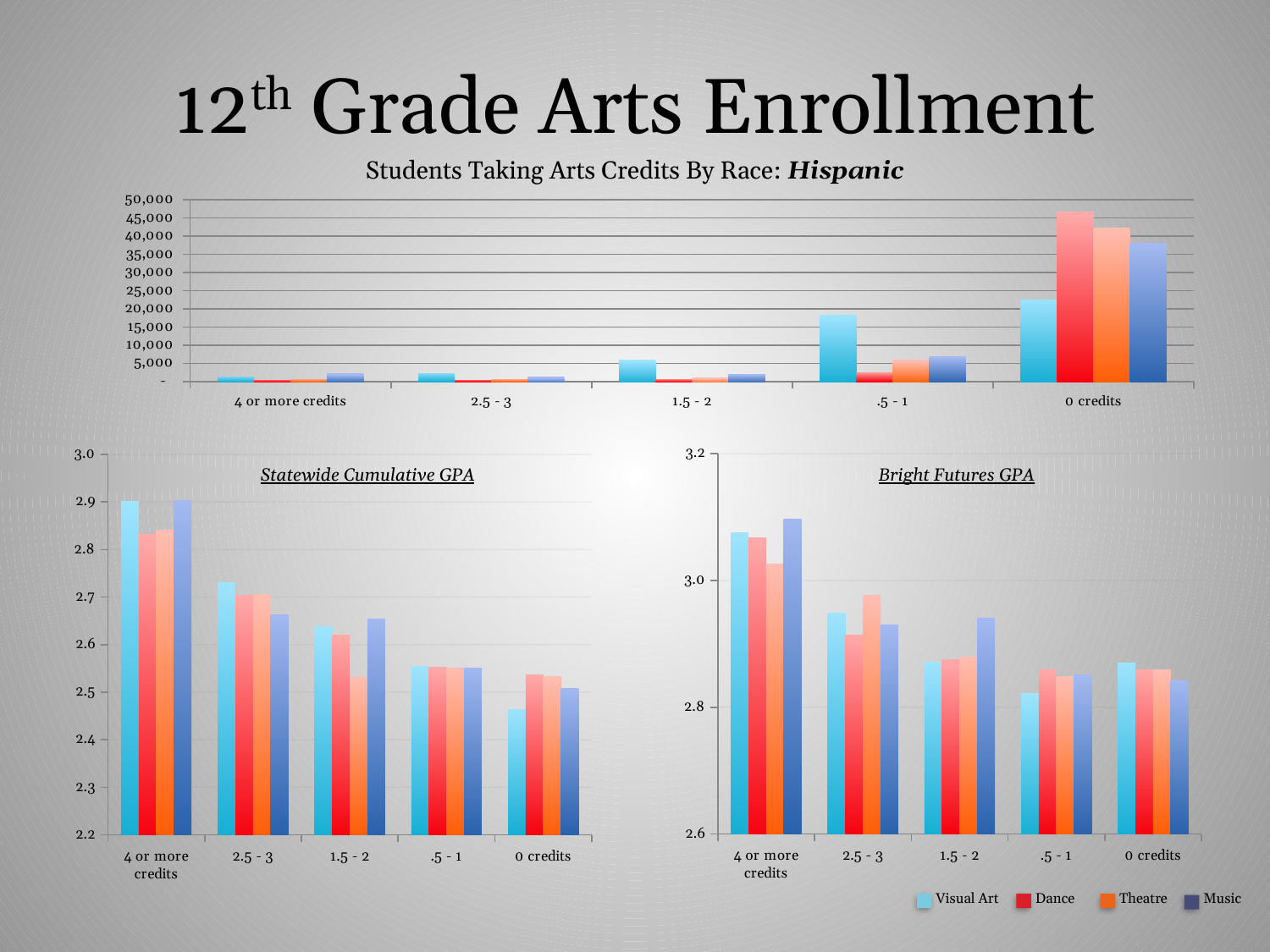

12th Grade Arts Enrollment
Students Taking Arts Credits By Race: Hispanic

### Chart

| Category | Art | Dance | Drama | Music |
|---|---|---|---|---|
| 4 or more credits | 1335.0 | 319.0 | 485.0 | 2146.0 |
| 2.5 - 3 | 2255.0 | 295.0 | 490.0 | 1173.0 |
| 1.5 - 2 | 5843.0 | 613.0 | 1126.0 | 2014.0 |
| .5 - 1 | 18255.0 | 2463.0 | 5859.0 | 6891.0 |
| 0 credits | 22566.0 | 46564.0 | 42294.0 | 38030.0 |

### Chart

| Category | Art | Dance | Drama | Music |
|---|---|---|---|---|
| 4 or more credits | 3.07531752411576 | 3.06697734627832 | 3.02625965665236 | 3.09635148274186 |
| 2.5 - 3 | 2.94830828889966 | 2.91382517482517 | 2.976905908096278 | 2.92920639269406 |
| 1.5 - 2 | 2.870652354048957 | 2.87570070422535 | 2.87951526717557 | 2.9401377084454 |
| .5 - 1 | 2.82104056020371 | 2.8589762741652 | 2.84815082453215 | 2.851257179735398 |
| 0 credits | 2.87047645114646 | 2.85953528609026 | 2.859446546473705 | 2.84226790116034 |

### Chart

| Category | Art | Dance | Drama | Music |
|---|---|---|---|---|
| 4 or more credits | 2.901348384673176 | 2.83126489028213 | 2.84012824742268 | 2.90304783216783 |
| 2.5 - 3 | 2.73080315555556 | 2.7035386440678 | 2.70580163265306 | 2.66359461077844 |
| 1.5 - 2 | 2.63807939965695 | 2.619825490196077 | 2.53113713268032 | 2.65431828171828 |
| .5 - 1 | 2.55349771737333 | 2.552878469678465 | 2.55083787124464 | 2.55081059631687 |
| 0 credits | 2.46294701135954 | 2.53556725010315 | 2.5337225645196 | 2.50783622451695 |
Statewide Cumulative GPA
Bright Futures GPA
Visual Art
Dance
Theatre

Music